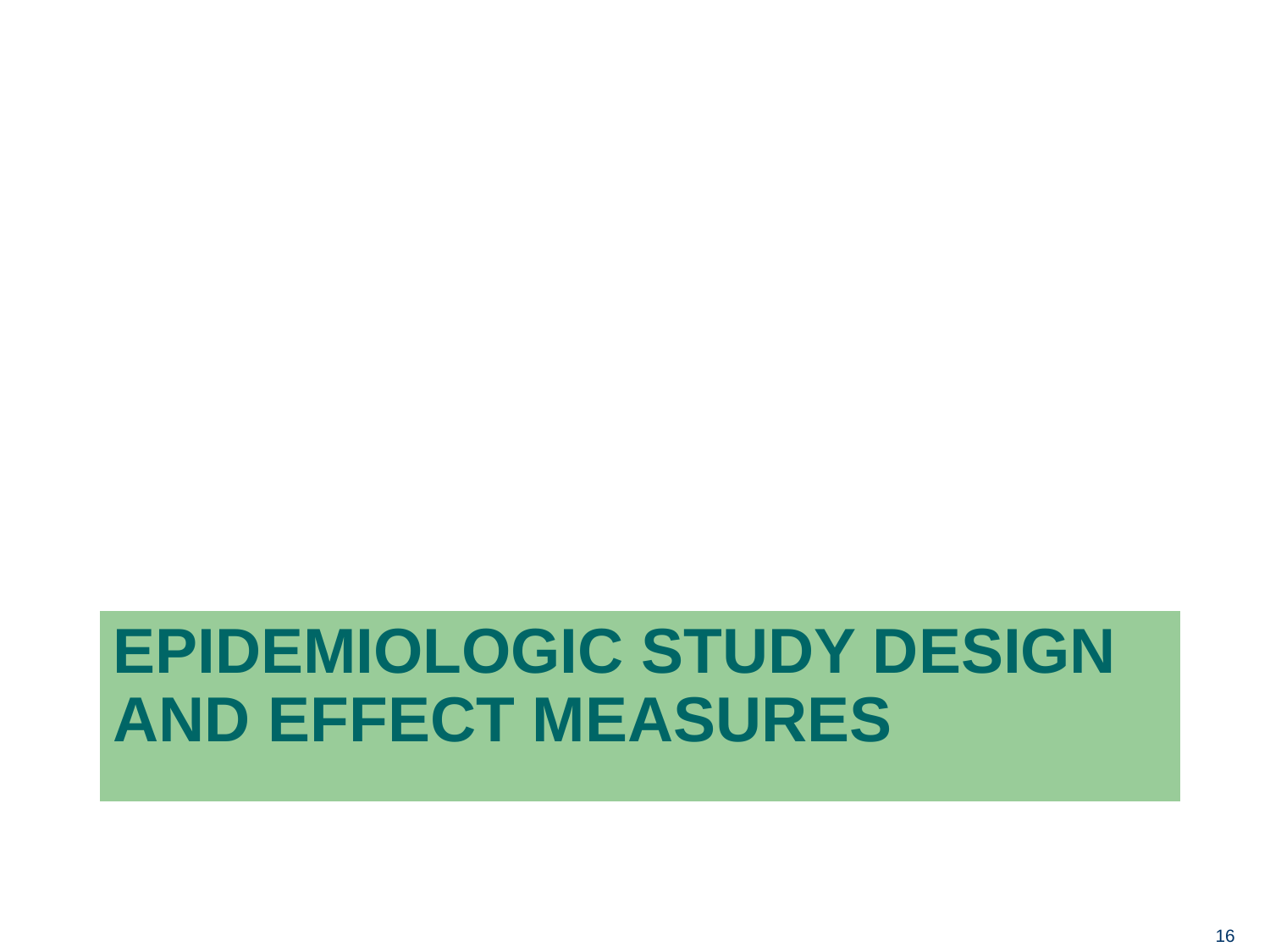

# Epidemiologic Study Design and Effect Measures